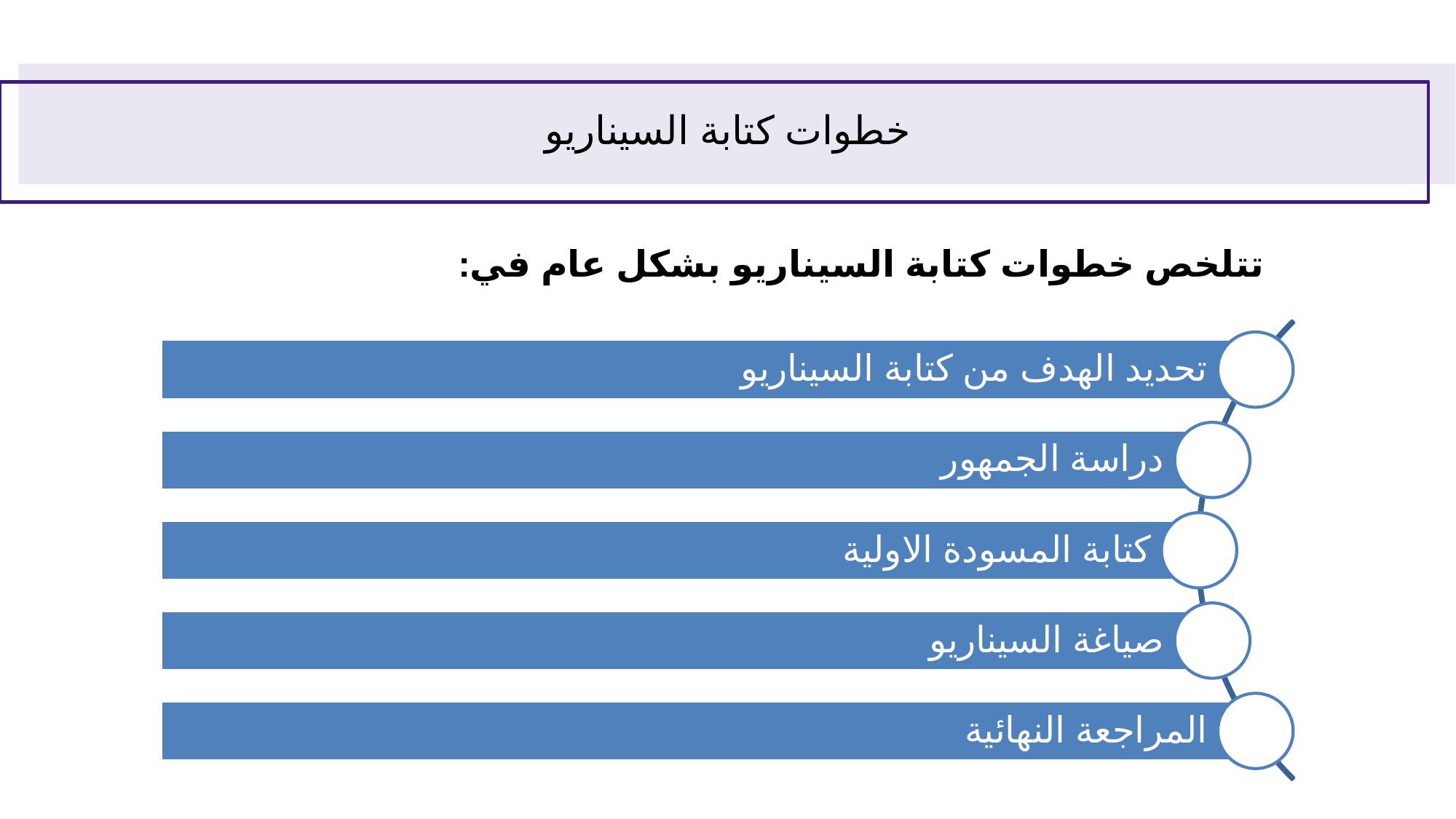

# خطوات كتابة السيناريو
تتلخص خطوات كتابة السيناريو بشكل عام في:

تحديد الهدف من كتابة السيناريو

دراسة الجمهور

كتابة المسودة الاولية

صياغة السيناريو

المراجعة النهائية